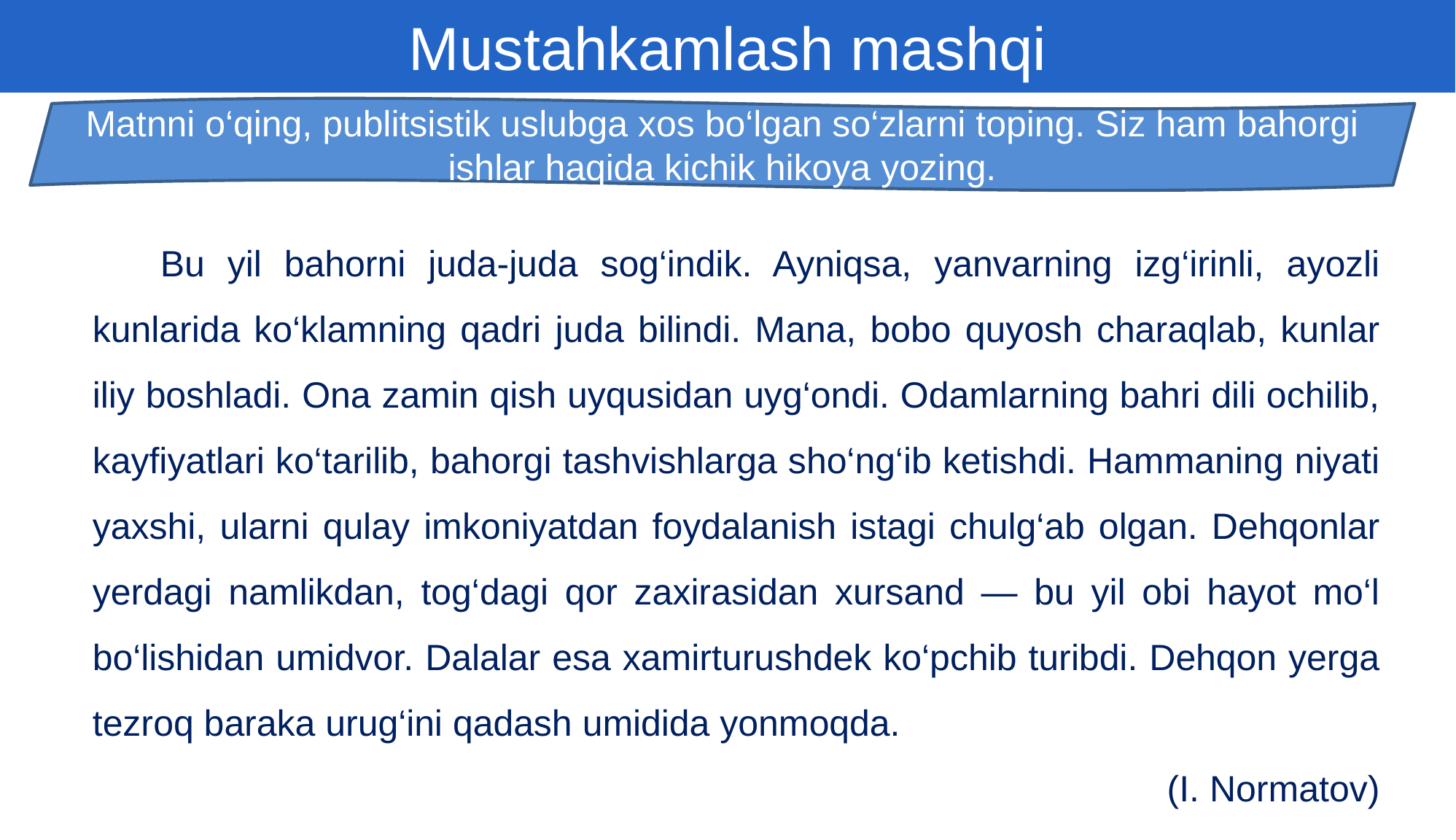

Mustahkamlash mashqi
Matnni o‘qing, publitsistik uslubga xos bo‘lgan so‘zlarni toping. Siz ham bahorgi ishlar haqida kichik hikoya yozing.
   Bu yil bahorni juda-juda sog‘indik. Ayniqsa, yanvarning izg‘irinli, ayozli kunlarida ko‘klamning qadri juda bilindi. Mana, bobo quyosh charaqlab, kunlar iliy boshladi. Ona zamin qish uyqusidan uyg‘ondi. Odamlarning bahri dili ochilib, kayfiyatlari ko‘tarilib, bahorgi tashvishlarga sho‘ng‘ib ketishdi. Hammaning niyati yaxshi, ularni qulay imkoniyatdan foydalanish istagi chulg‘ab olgan. Dehqonlar yerdagi namlikdan, tog‘dagi qor zaxirasidan xursand — bu yil obi hayot mo‘l bo‘lishidan umidvor. Dalalar esa xamirturushdek ko‘pchib turibdi. Dehqon yerga tezroq baraka urug‘ini qadash umidida yonmoqda.
(I. Normatov)